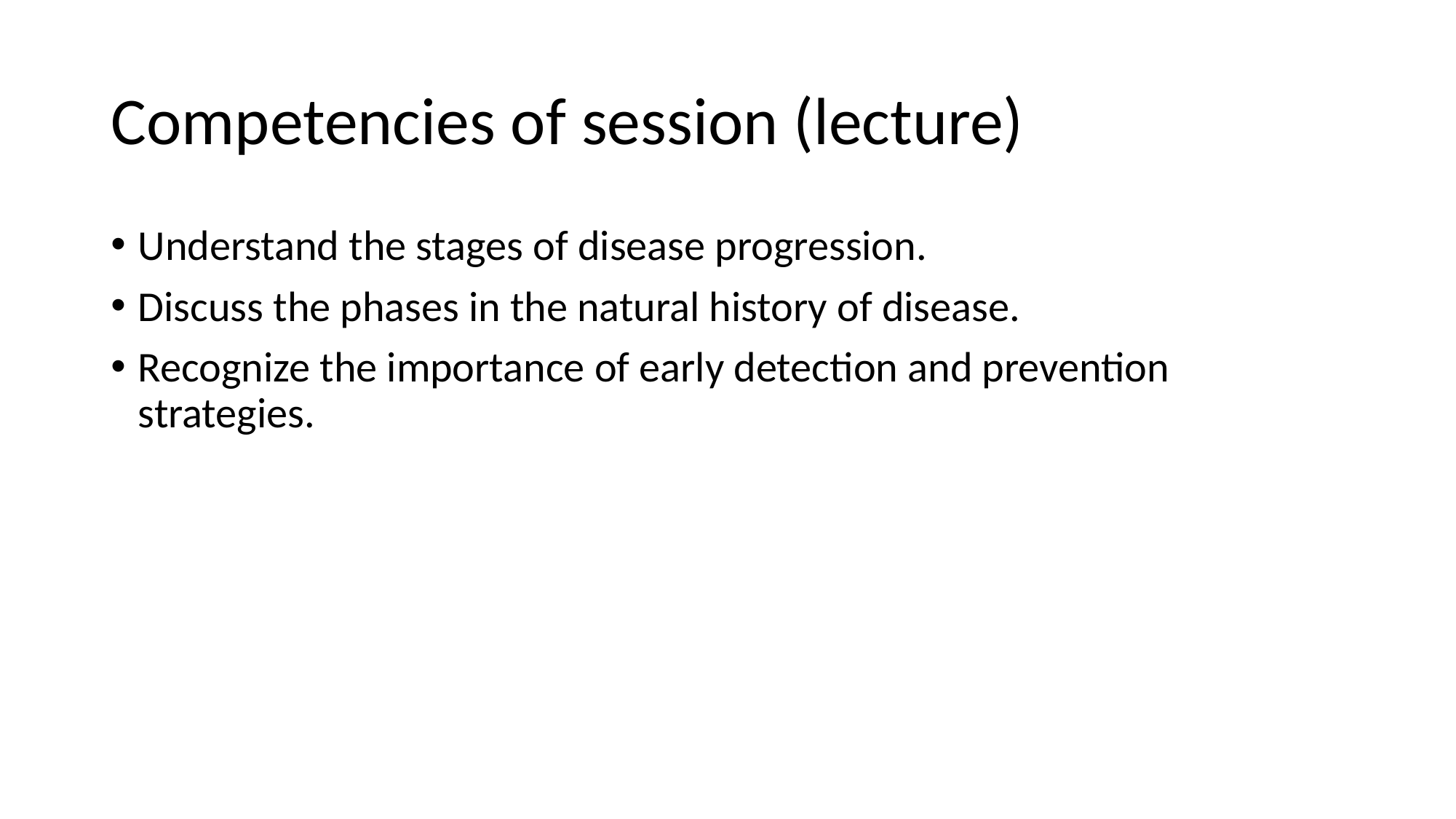

# Competencies of session (lecture)
Understand the stages of disease progression.
Discuss the phases in the natural history of disease.
Recognize the importance of early detection and prevention strategies.